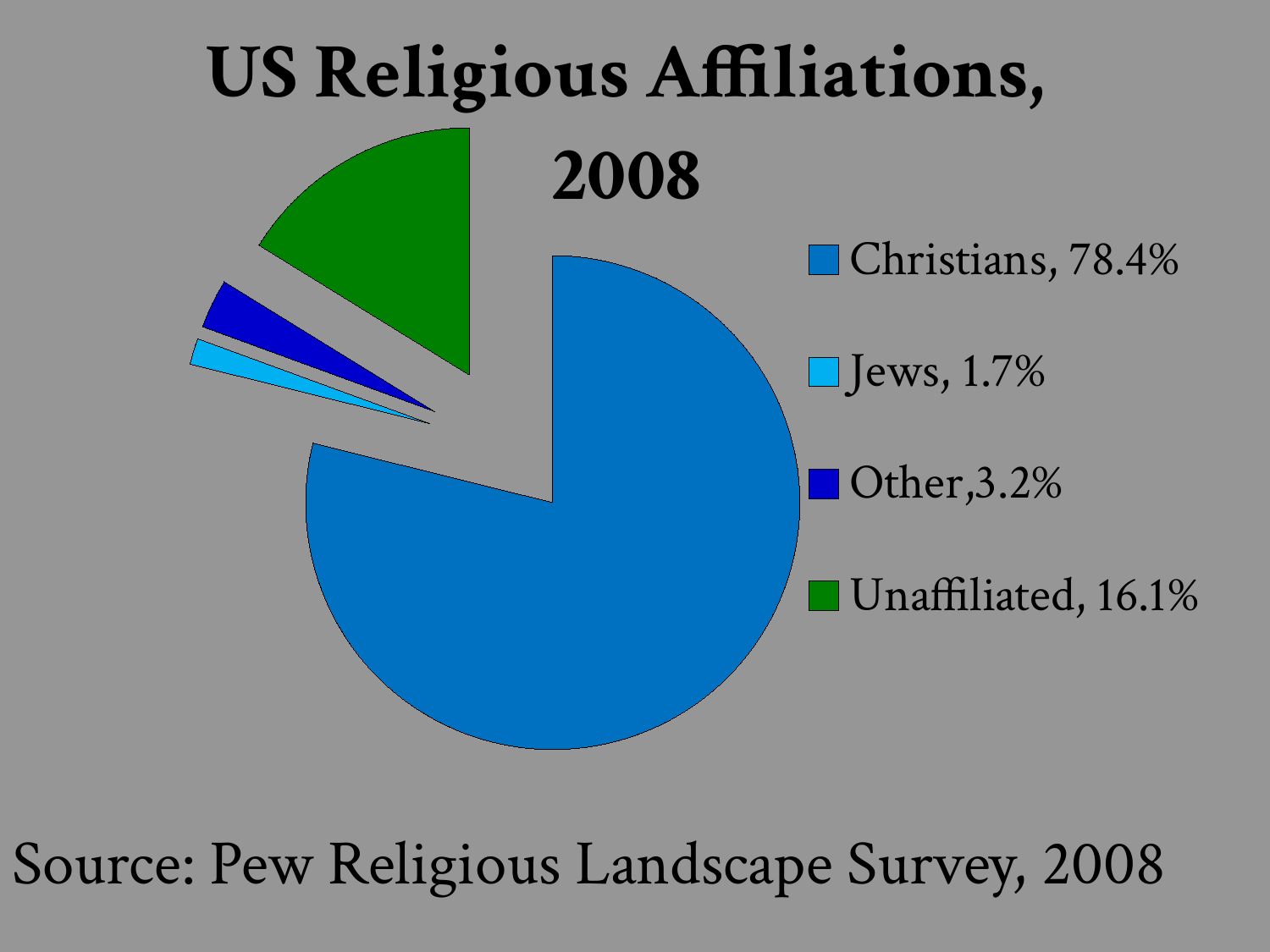

### Chart: US Religious Affiliations, 2008

| Category | US Religious Affiliations, 2008 |
|---|---|
| Christians, 78.4% | 78.4 |
| Jews, 1.7% | 1.7000000000000006 |
| Other,3.2% | 3.2 |
| Unaffiliated, 16.1% | 16.1 |

Source: Pew Religious Landscape Survey, 2008